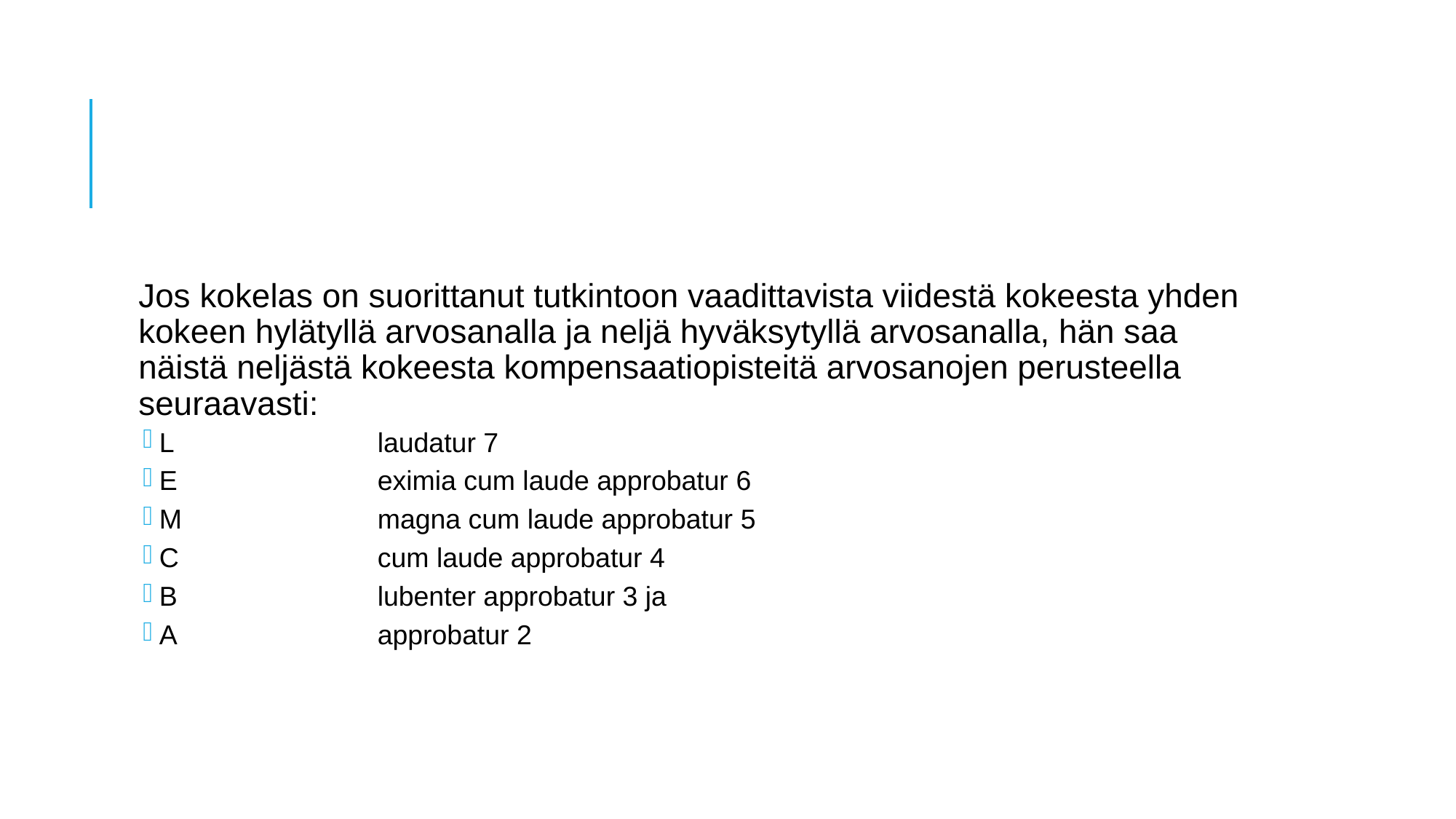

#
Jos kokelas on suorittanut tutkintoon vaadittavista viidestä kokeesta yhden kokeen hylätyllä arvosanalla ja neljä hyväksytyllä arvosanalla, hän saa näistä neljästä kokeesta kompensaatiopisteitä arvosanojen perusteella seuraavasti:
L		laudatur 7
E		eximia cum laude approbatur 6
M		magna cum laude approbatur 5
C		cum laude approbatur 4
B		lubenter approbatur 3 ja
A		approbatur 2